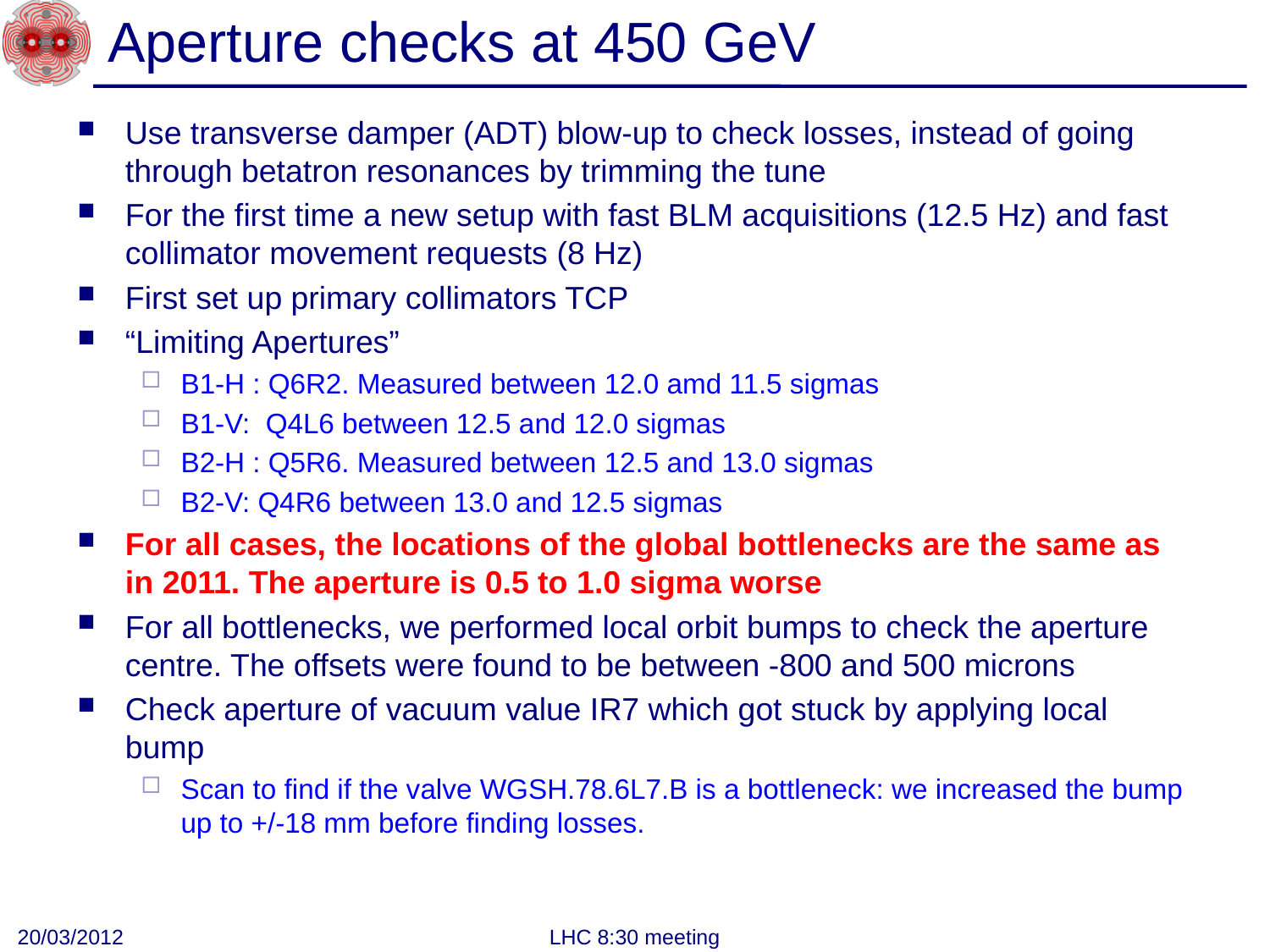

# Aperture checks at 450 GeV
Use transverse damper (ADT) blow-up to check losses, instead of going through betatron resonances by trimming the tune
For the first time a new setup with fast BLM acquisitions (12.5 Hz) and fast collimator movement requests (8 Hz)
First set up primary collimators TCP
“Limiting Apertures”
B1-H : Q6R2. Measured between 12.0 amd 11.5 sigmas
B1-V:  Q4L6 between 12.5 and 12.0 sigmas
B2-H : Q5R6. Measured between 12.5 and 13.0 sigmas
B2-V: Q4R6 between 13.0 and 12.5 sigmas
For all cases, the locations of the global bottlenecks are the same as in 2011. The aperture is 0.5 to 1.0 sigma worse
For all bottlenecks, we performed local orbit bumps to check the aperture centre. The offsets were found to be between -800 and 500 microns
Check aperture of vacuum value IR7 which got stuck by applying local bump
Scan to find if the valve WGSH.78.6L7.B is a bottleneck: we increased the bump up to +/-18 mm before finding losses.
20/03/2012
LHC 8:30 meeting